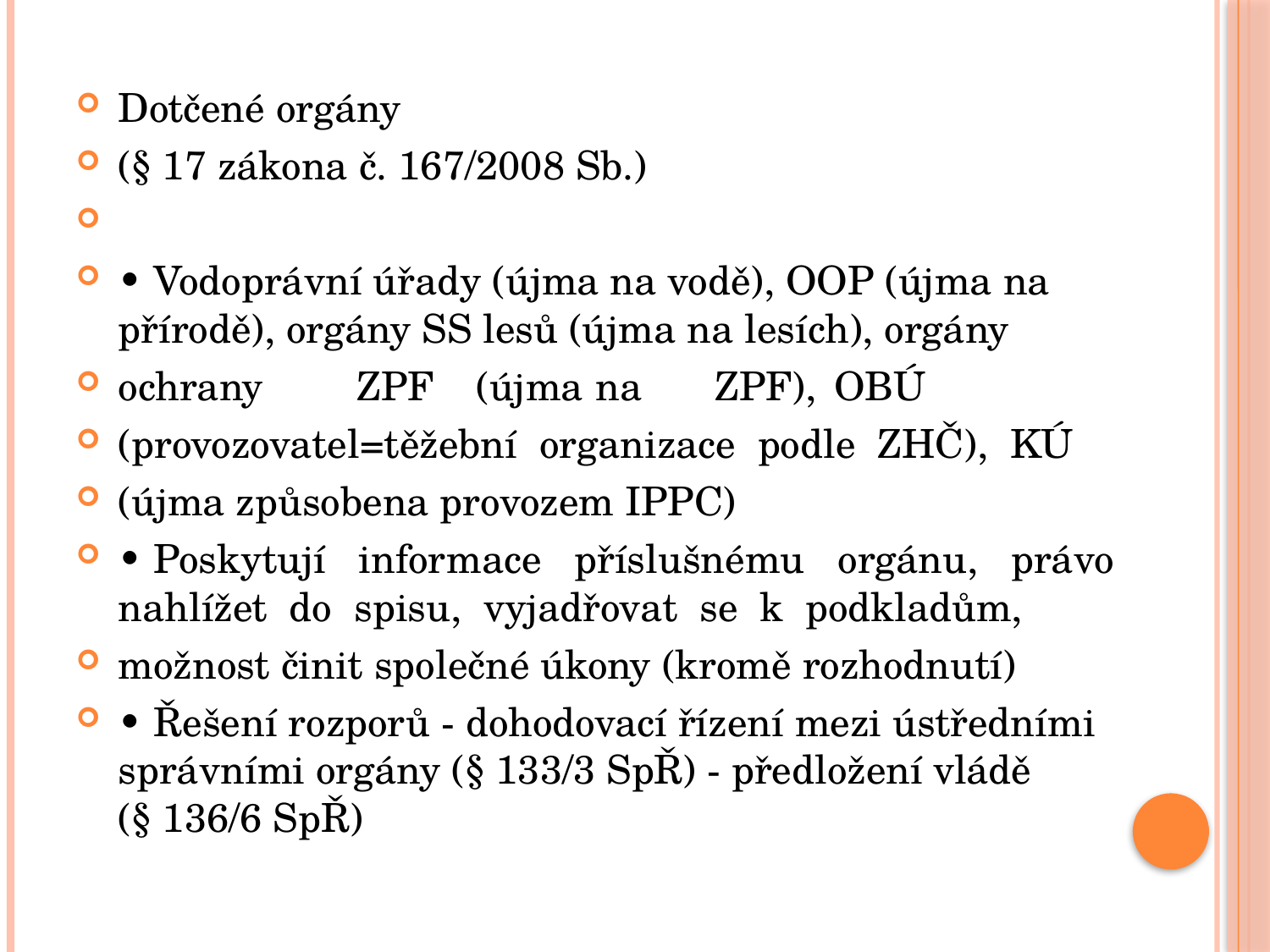

#
Dotčené orgány
(§ 17 zákona č. 167/2008 Sb.)

• Vodoprávní úřady (újma na vodě), OOP (újma na
přírodě), orgány SS lesů (újma na lesích), orgány
ochrany	ZPF	(újma	na	ZPF),	OBÚ
(provozovatel=těžební  organizace  podle  ZHČ),  KÚ
(újma způsobena provozem IPPC)
• Poskytují   informace   příslušnému   orgánu,   právo
nahlížet  do  spisu,  vyjadřovat  se  k  podkladům,
možnost činit společné úkony (kromě rozhodnutí)
• Řešení rozporů - dohodovací řízení mezi ústředními
správními orgány (§ 133/3 SpŘ) - předložení vládě
(§ 136/6 SpŘ)